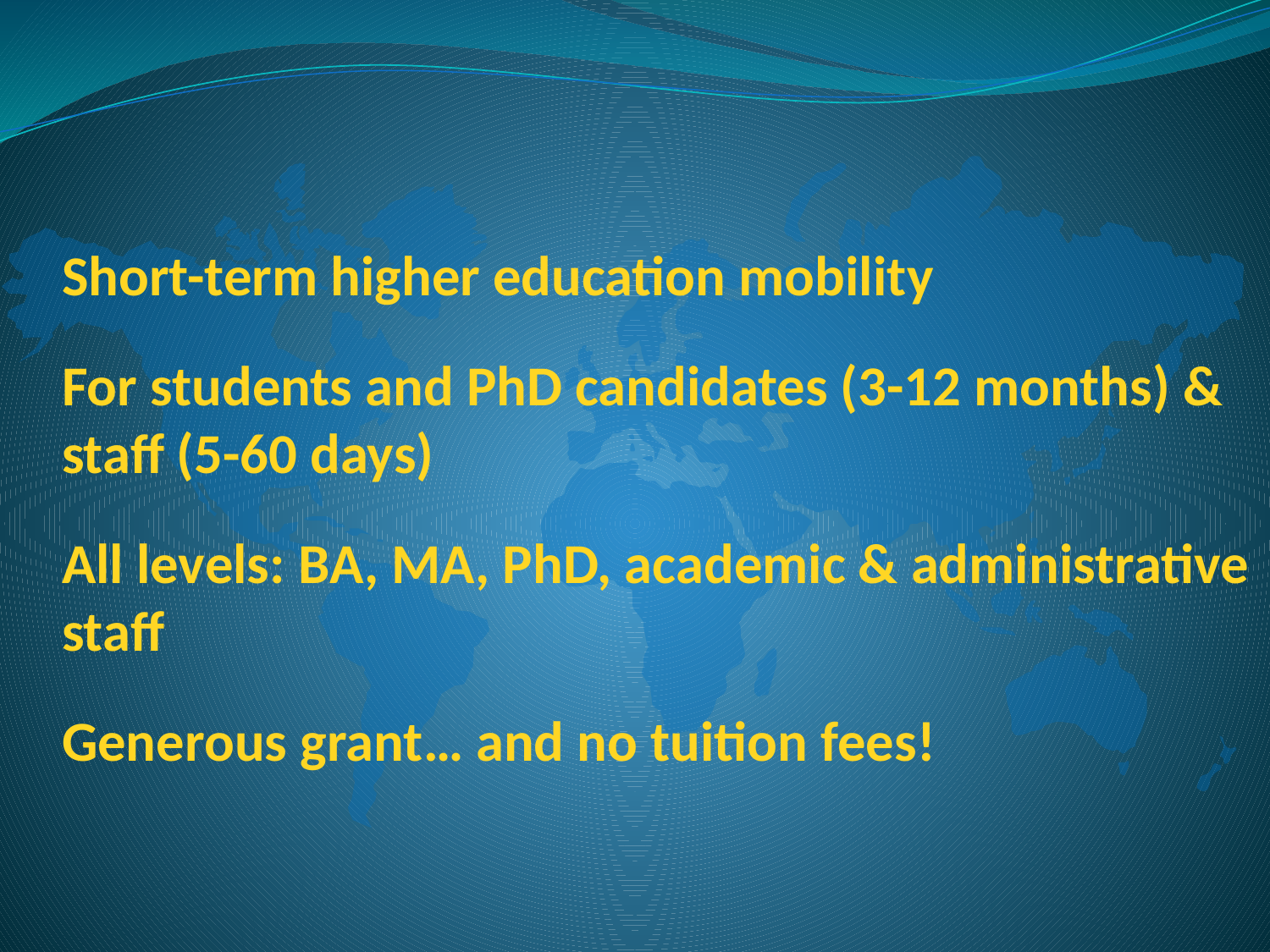

Short-term higher education mobility
For students and PhD candidates (3-12 months) & staff (5-60 days)
All levels: BA, MA, PhD, academic & administrative staff
Generous grant… and no tuition fees!